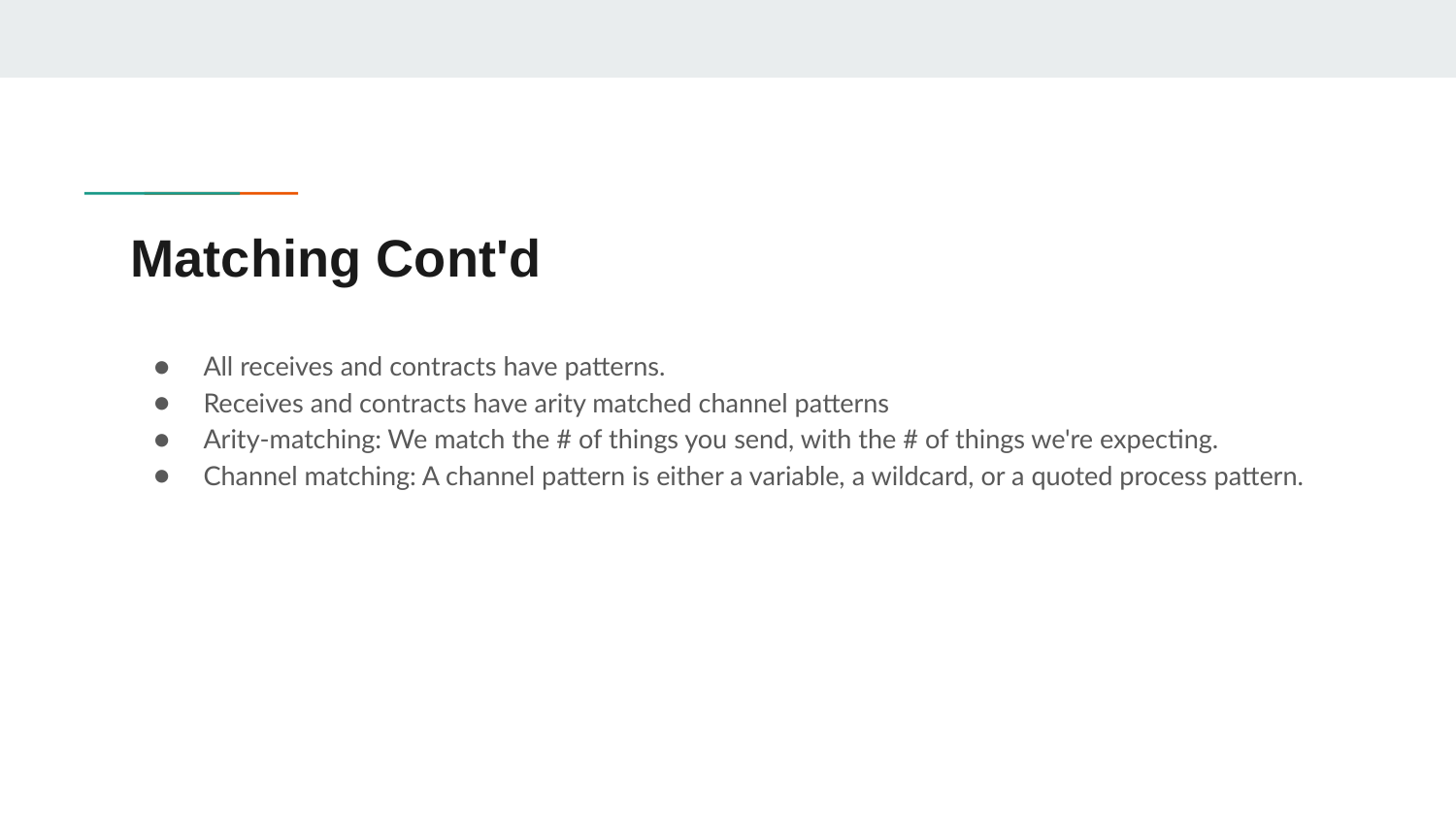

# Matching Cont'd
All receives and contracts have patterns.
Receives and contracts have arity matched channel patterns
Arity-matching: We match the # of things you send, with the # of things we're expecting.
Channel matching: A channel pattern is either a variable, a wildcard, or a quoted process pattern.